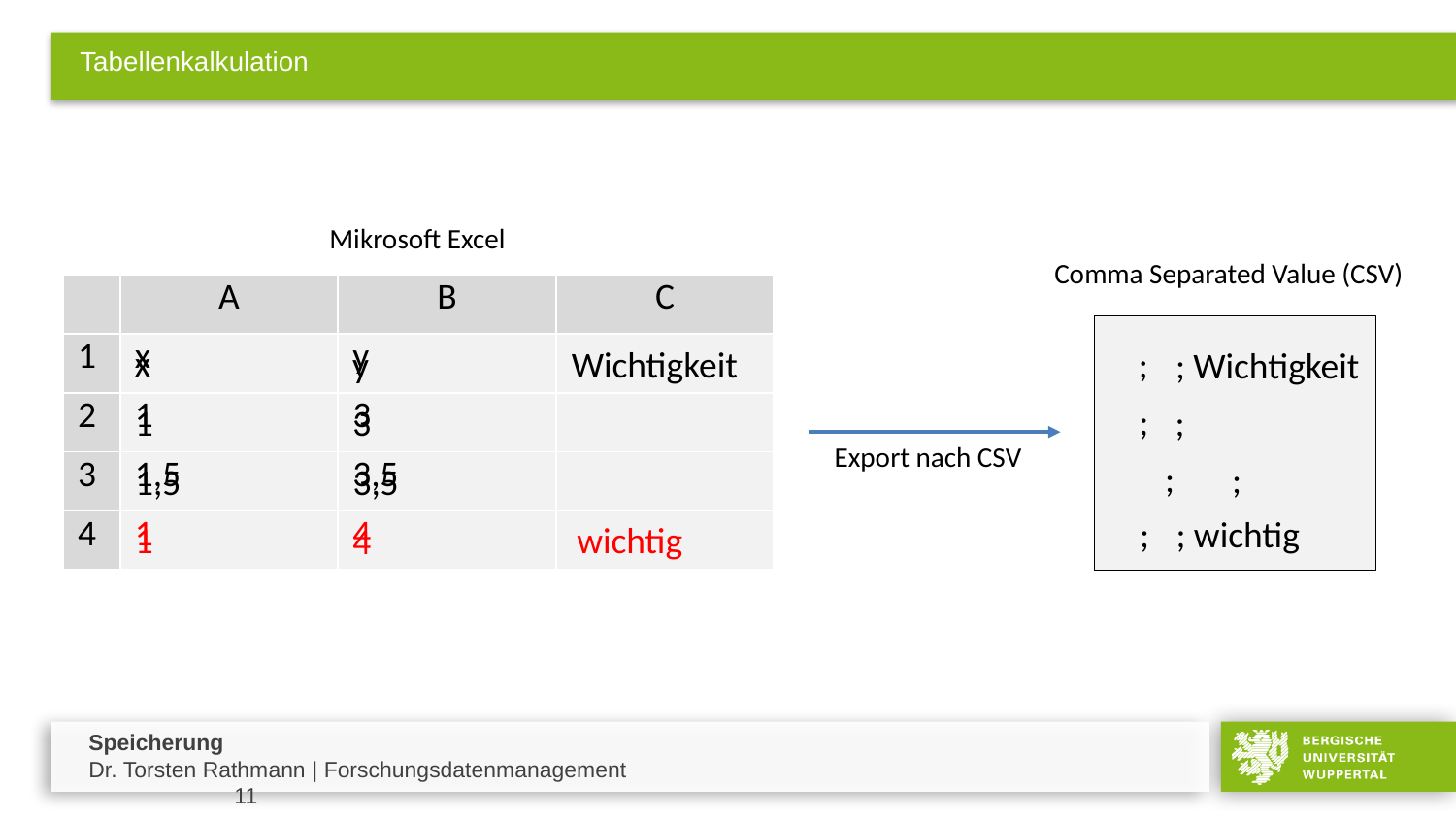

# Tabellenkalkulation
Mikrosoft Excel
Comma Separated Value (CSV)
|  | A | B | C |
| --- | --- | --- | --- |
| 1 | x | y |  |
| 2 | 1 | 3 |  |
| 3 | 1,5 | 3,5 |  |
| 4 | 1 | 4 |  |

x
y
Wichtigkeit
;
; Wichtigkeit
;
;
1
3
Export nach CSV
;
;
1,5
3,5
;
; wichtig
1
wichtig
4